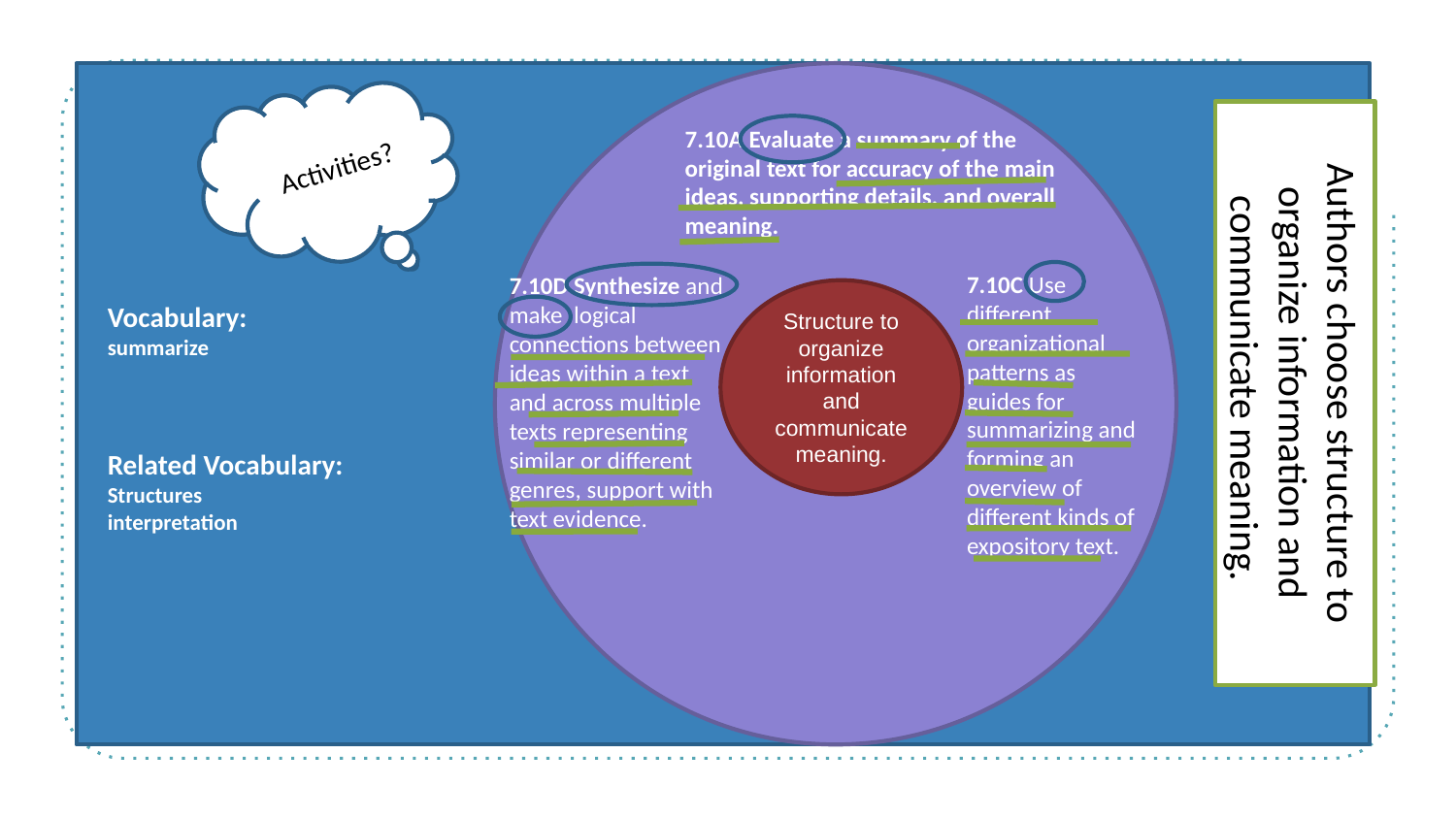

Activities?

7.10A Evaluate a summary of the original text for accuracy of the main ideas, supporting details, and overall meaning.
7.10C Use different organizational patterns as guides for summarizing and forming an overview of different kinds of expository text.

7.10D Synthesize and make  logical connections between ideas within a text and across multiple texts representing similar or different genres, support with text evidence.

Structure to organize information and communicate meaning.
Vocabulary:
summarize

Related Vocabulary:
Structures
interpretation

Authors choose structure to organize information and communicate meaning.